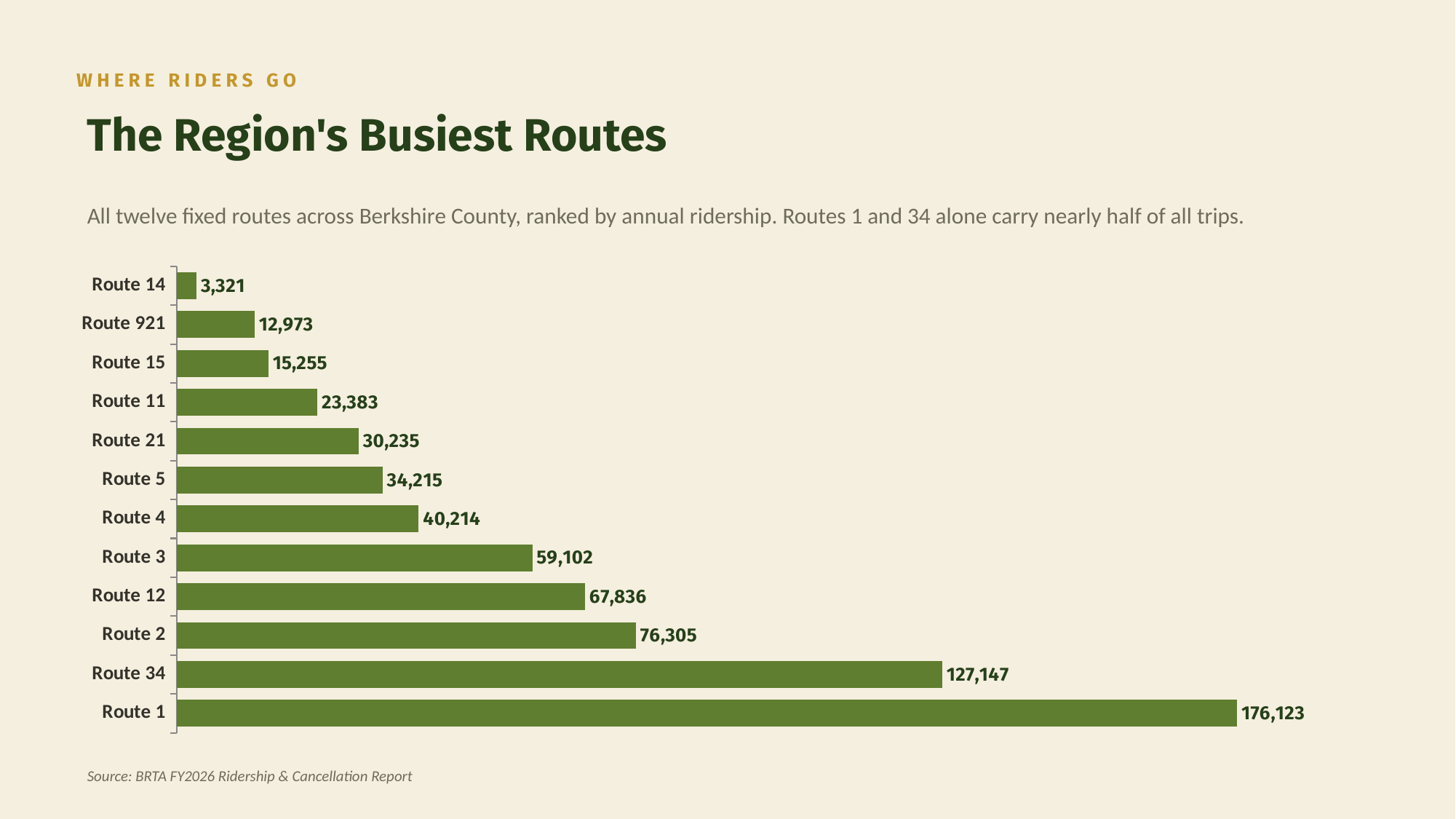

WHERE RIDERS GO
The Region's Busiest Routes
All twelve fixed routes across Berkshire County, ranked by annual ridership. Routes 1 and 34 alone carry nearly half of all trips.

### Chart

| Category | Ridership |
|---|---|
| Route 1 | 176123.0 |
| Route 34 | 127147.0 |
| Route 2 | 76305.0 |
| Route 12 | 67836.0 |
| Route 3 | 59102.0 |
| Route 4 | 40214.0 |
| Route 5 | 34215.0 |
| Route 21 | 30235.0 |
| Route 11 | 23383.0 |
| Route 15 | 15255.0 |
| Route 921 | 12973.0 |
| Route 14 | 3321.0 |
Source: BRTA FY2026 Ridership & Cancellation Report